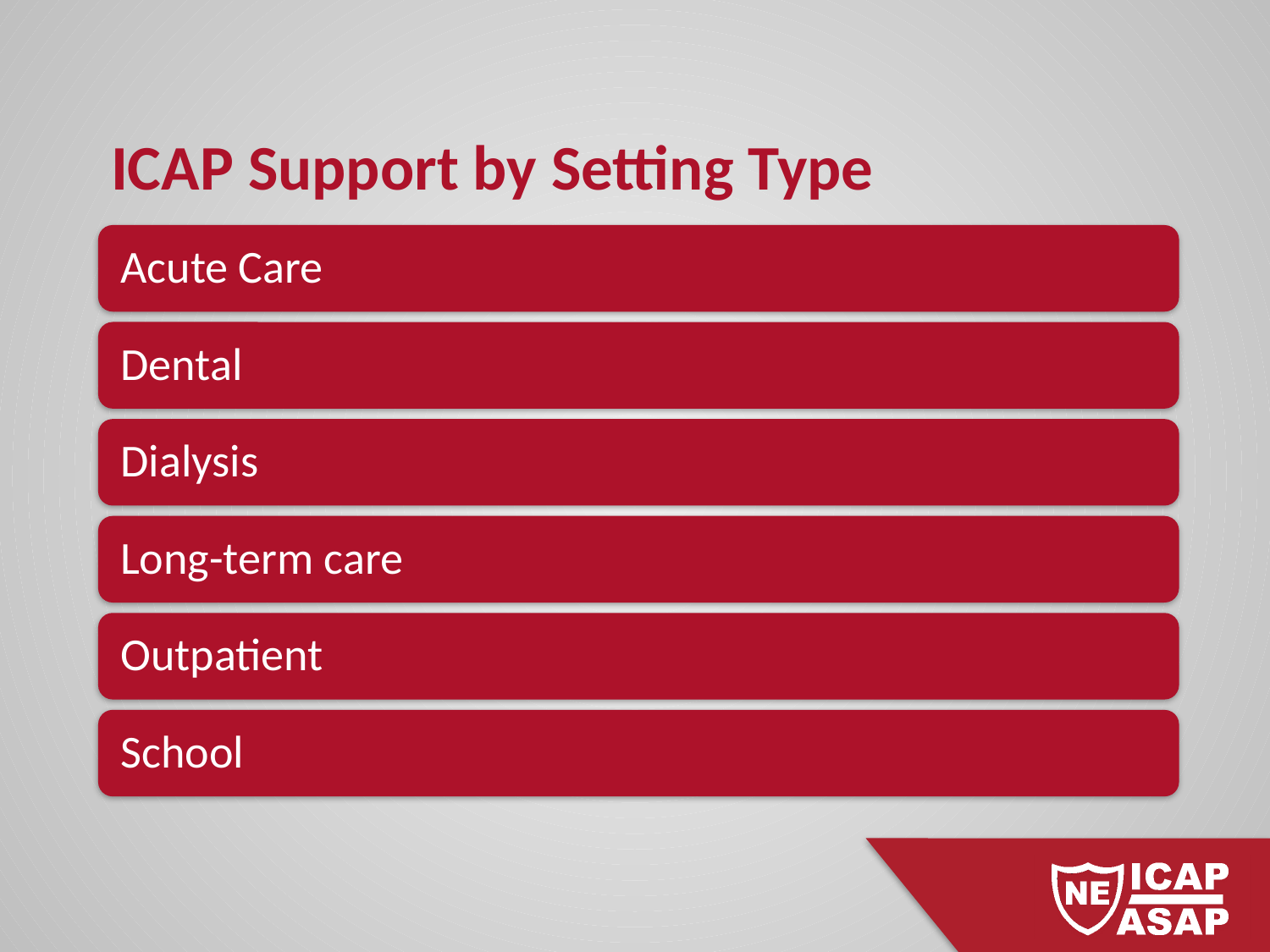

# ICAP Support by Setting Type
Acute Care
Dental
Dialysis
Long-term care
Outpatient
School